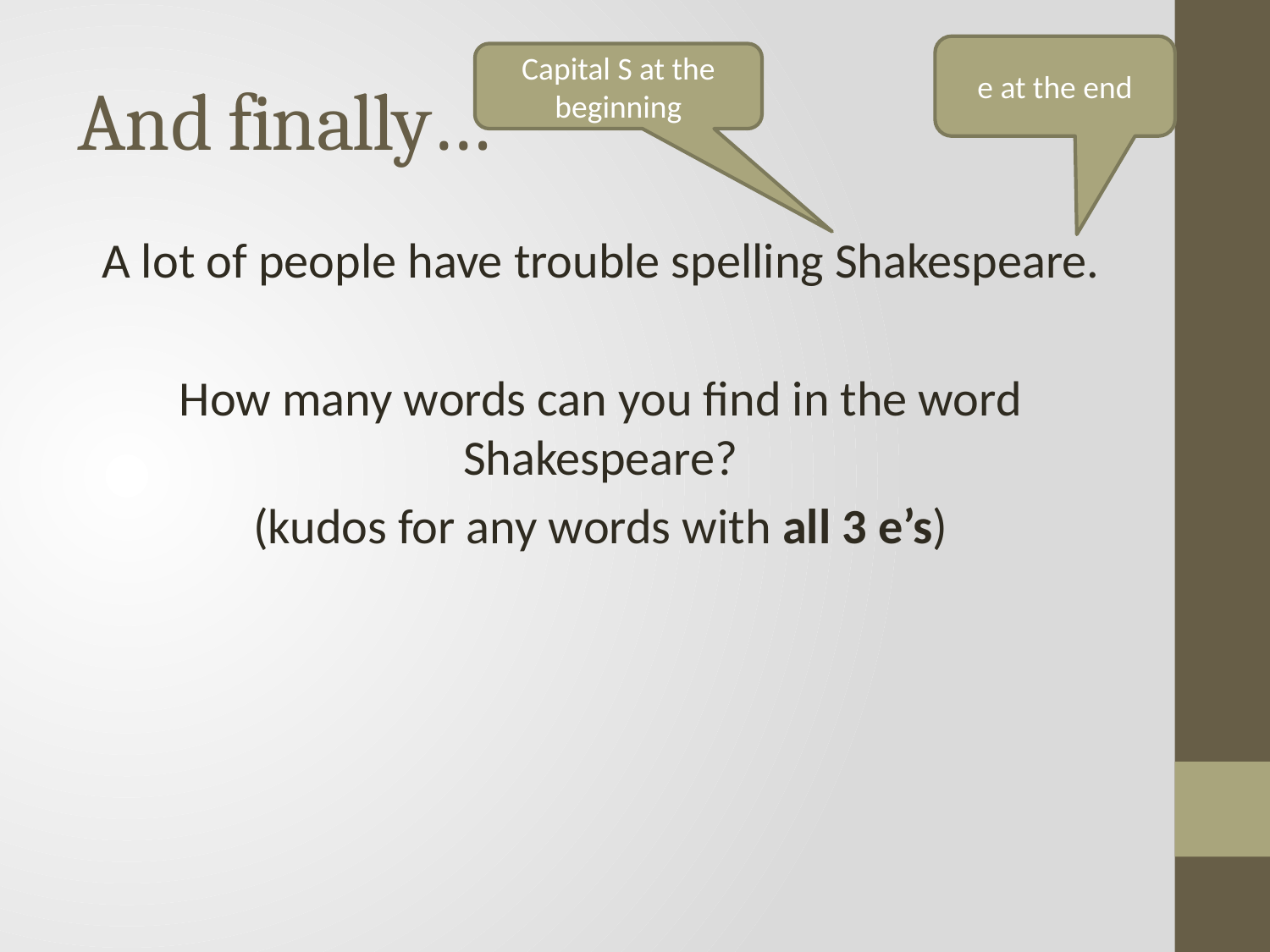

e at the end
# And finally…
Capital S at the beginning
A lot of people have trouble spelling Shakespeare.

How many words can you find in the word Shakespeare?
(kudos for any words with all 3 e’s)